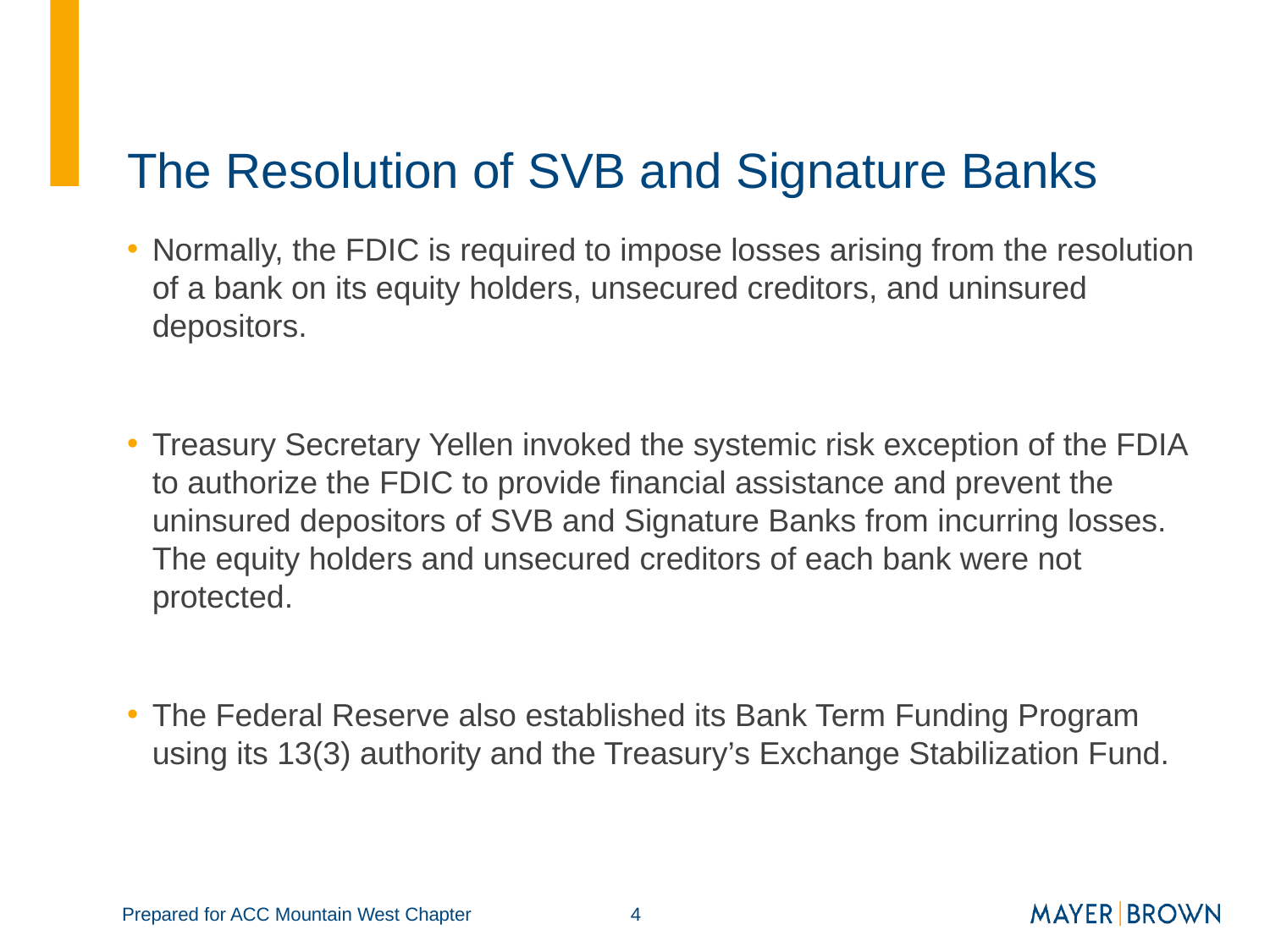

# The Resolution of SVB and Signature Banks
Normally, the FDIC is required to impose losses arising from the resolution of a bank on its equity holders, unsecured creditors, and uninsured depositors.

Treasury Secretary Yellen invoked the systemic risk exception of the FDIA to authorize the FDIC to provide financial assistance and prevent the uninsured depositors of SVB and Signature Banks from incurring losses. The equity holders and unsecured creditors of each bank were not protected.

The Federal Reserve also established its Bank Term Funding Program using its 13(3) authority and the Treasury’s Exchange Stabilization Fund.

Prepared for ACC Mountain West Chapter
4